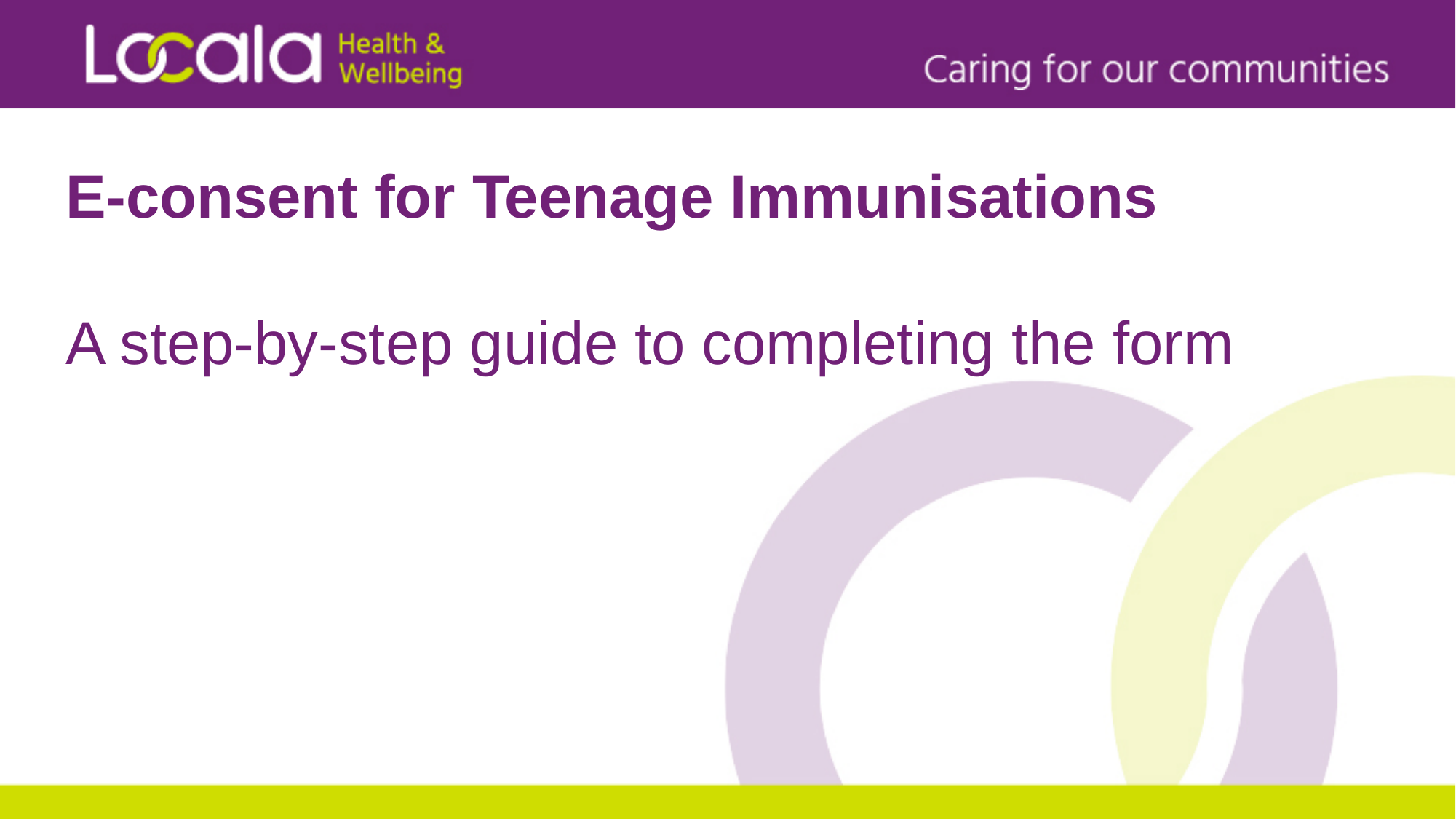

# E-consent for Teenage Immunisations A step-by-step guide to completing the form